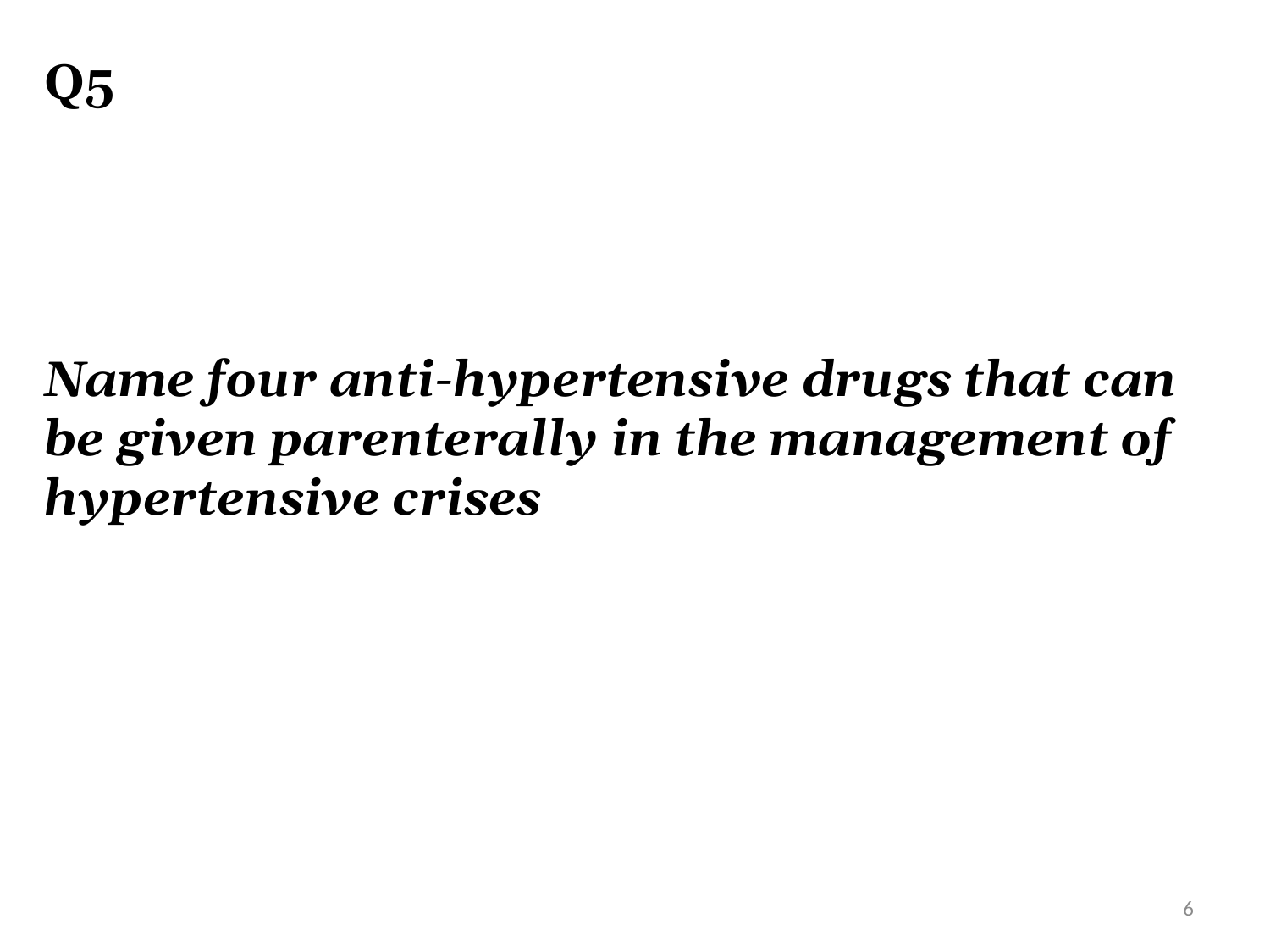

# Q5

Name four anti-hypertensive drugs that can be given parenterally in the management of hypertensive crises
6